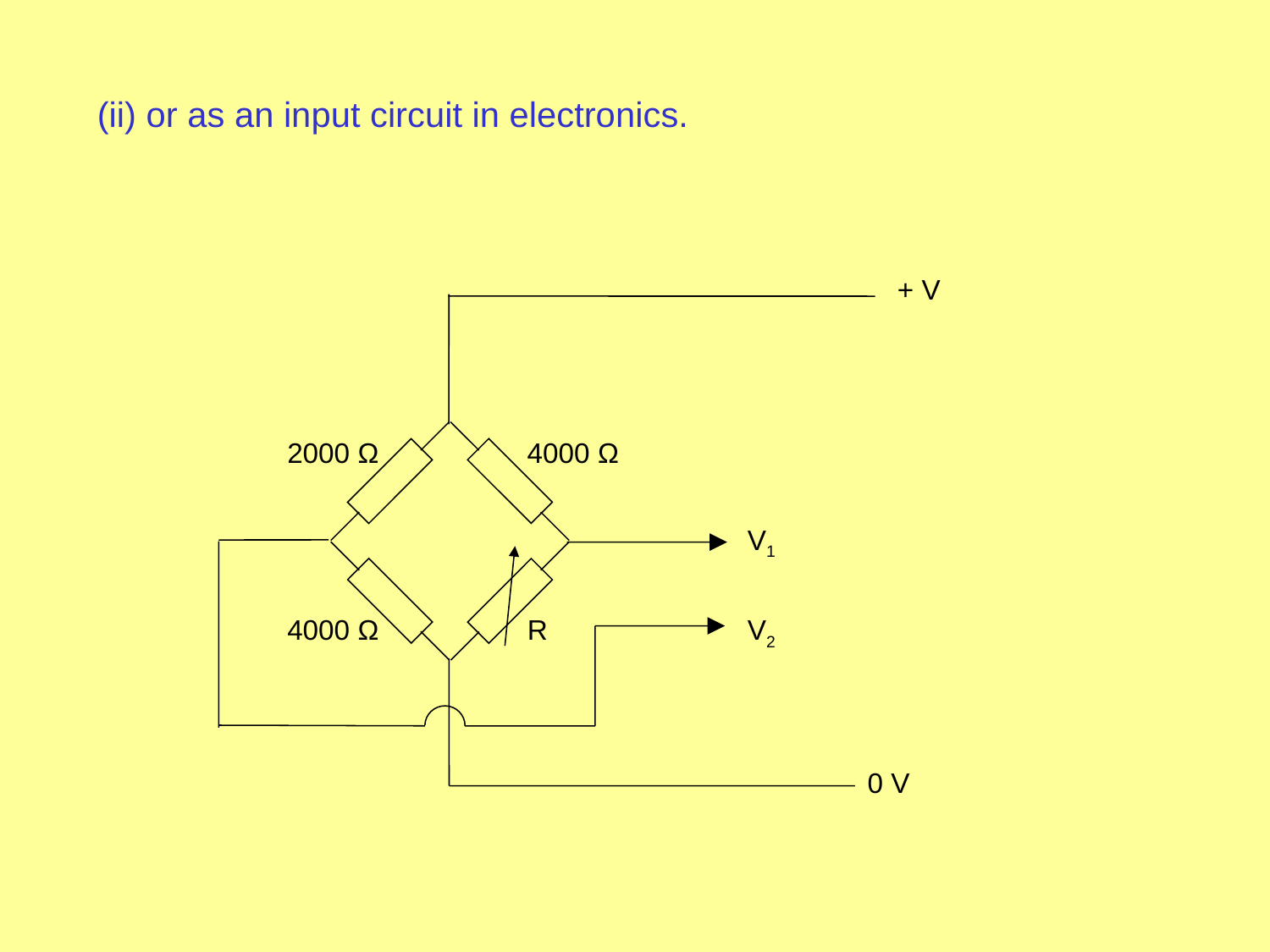

(ii) or as an input circuit in electronics.
+ V

2000 Ω
4000 Ω
V1

4000 Ω
R
V2

0 V